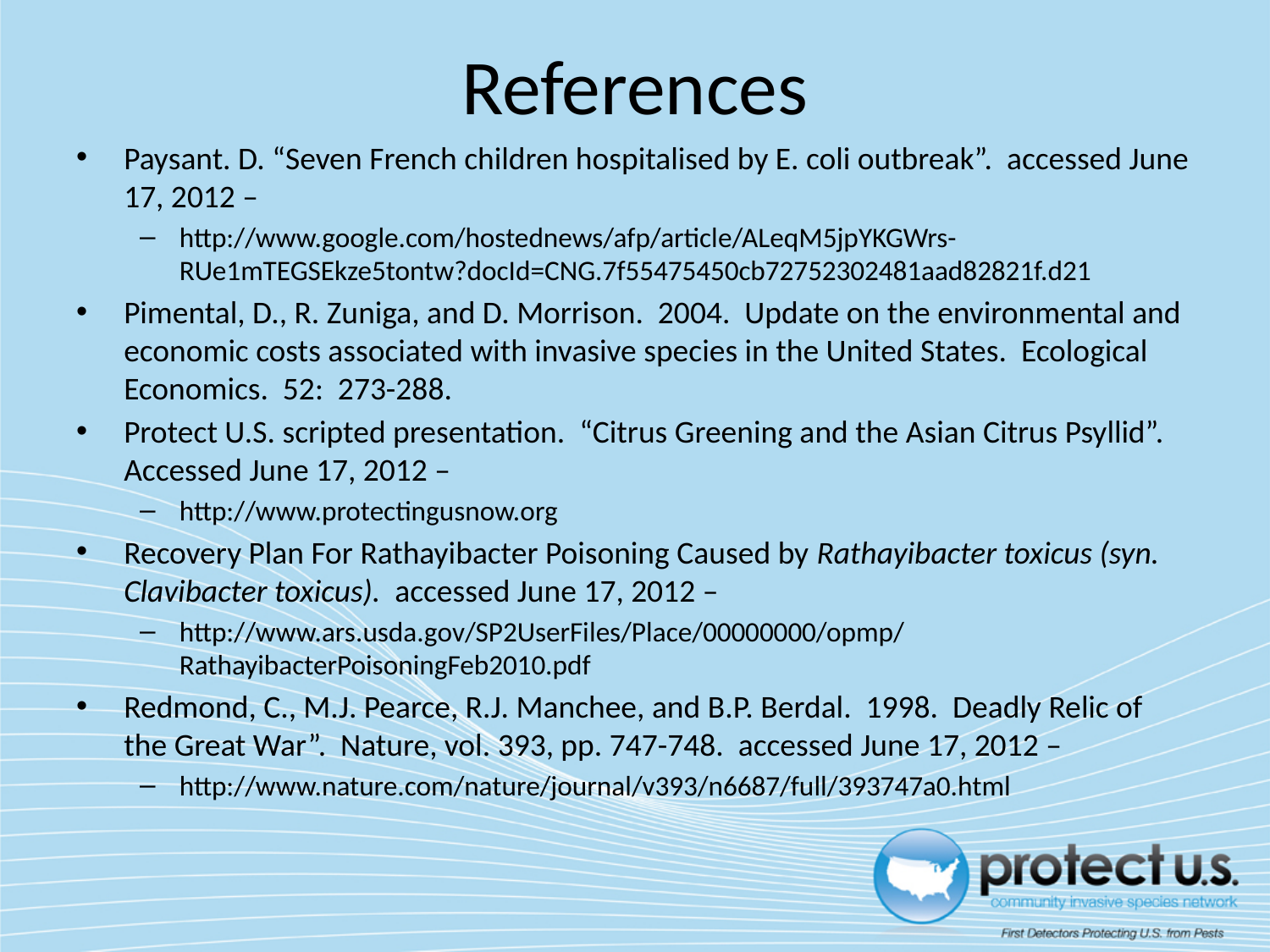

# References
Paysant. D. “Seven French children hospitalised by E. coli outbreak”.  accessed June 17, 2012 –
http://www.google.com/hostednews/afp/article/ALeqM5jpYKGWrs-RUe1mTEGSEkze5tontw?docId=CNG.7f55475450cb72752302481aad82821f.d21
Pimental, D., R. Zuniga, and D. Morrison.  2004.  Update on the environmental and economic costs associated with invasive species in the United States.  Ecological Economics.  52:  273-288.
Protect U.S. scripted presentation.  “Citrus Greening and the Asian Citrus Psyllid”.  Accessed June 17, 2012 –
http://www.protectingusnow.org
Recovery Plan For Rathayibacter Poisoning Caused by Rathayibacter toxicus (syn. Clavibacter toxicus).  accessed June 17, 2012 –
http://www.ars.usda.gov/SP2UserFiles/Place/00000000/opmp/RathayibacterPoisoningFeb2010.pdf
Redmond, C., M.J. Pearce, R.J. Manchee, and B.P. Berdal.  1998.  Deadly Relic of the Great War”.  Nature, vol. 393, pp. 747-748.  accessed June 17, 2012 –
http://www.nature.com/nature/journal/v393/n6687/full/393747a0.html